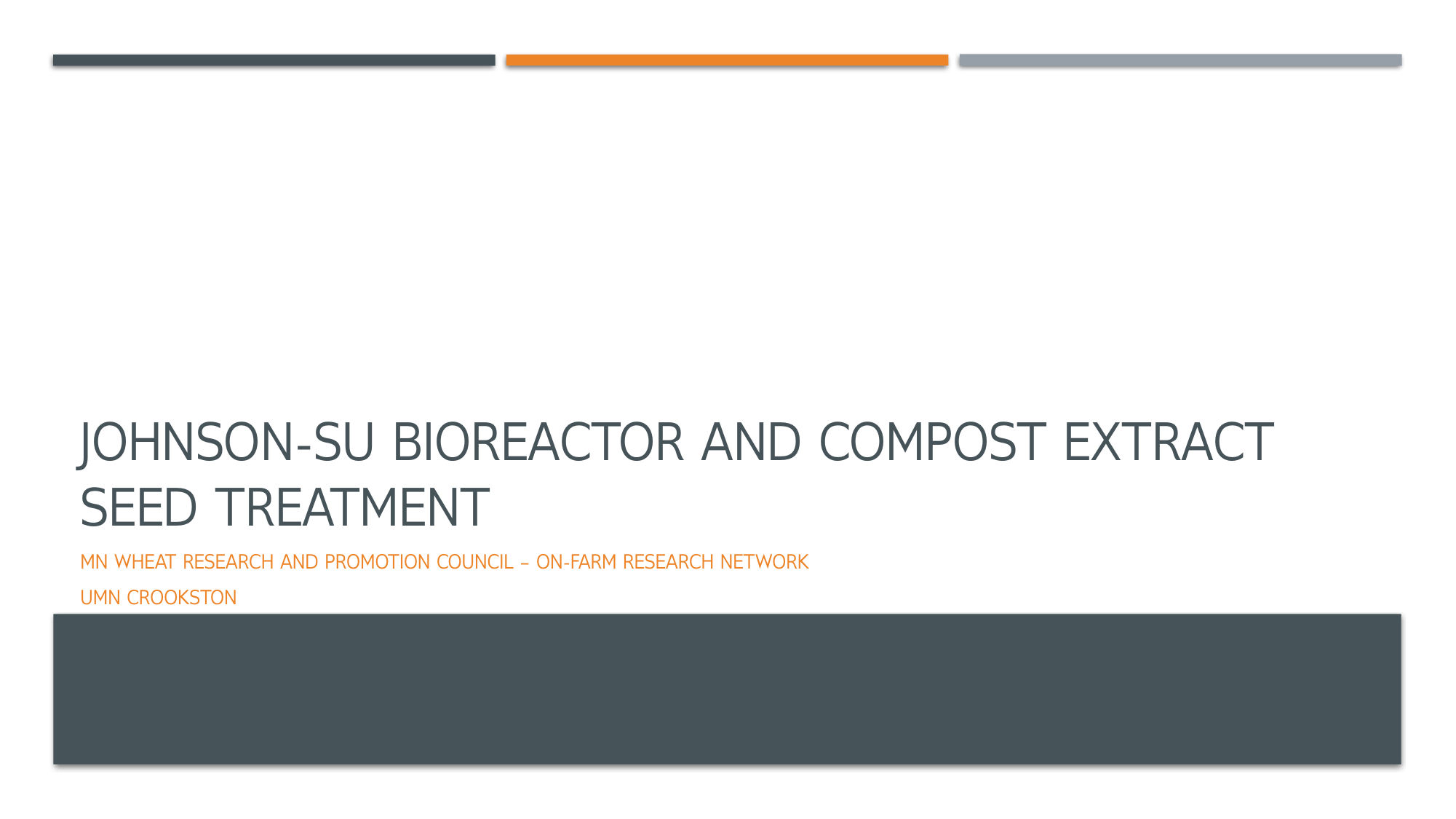

# Johnson-su bioreactor and compost extract seed treatment
MN wheat Research and Promotion Council – On-farm research Network
UMN Crookston